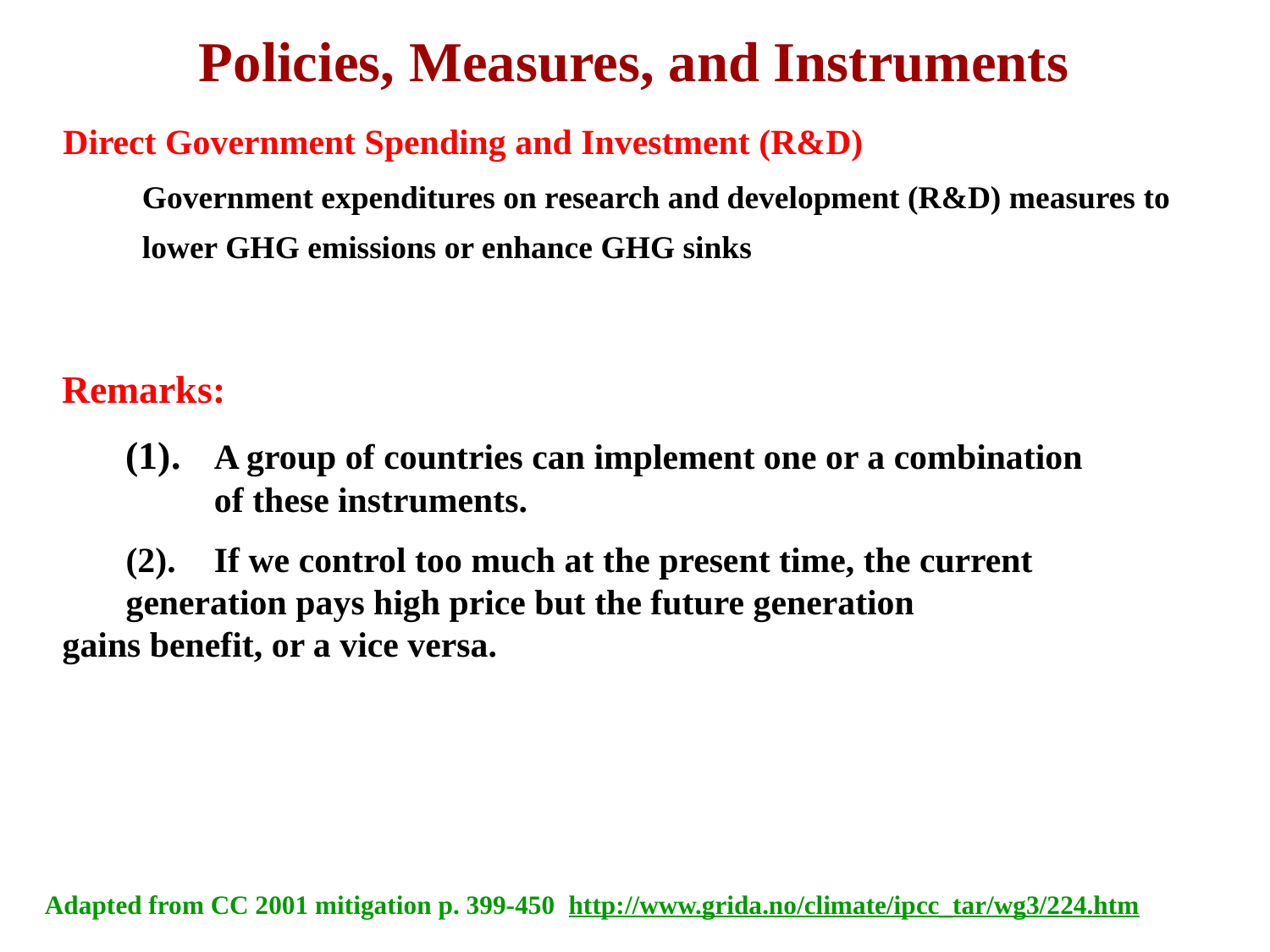

Policies, Measures, and Instruments
Direct Government Spending and Investment (R&D)
Government expenditures on research and development (R&D) measures to lower GHG emissions or enhance GHG sinks
Remarks:
	(1).	A group of countries can implement one or a combination 			of these instruments.
	(2).	If we control too much at the present time, the current 			generation pays high price but the future generation 			gains benefit, or a vice versa.

Adapted from CC 2001 mitigation p. 399-450  http://www.grida.no/climate/ipcc_tar/wg3/224.htm